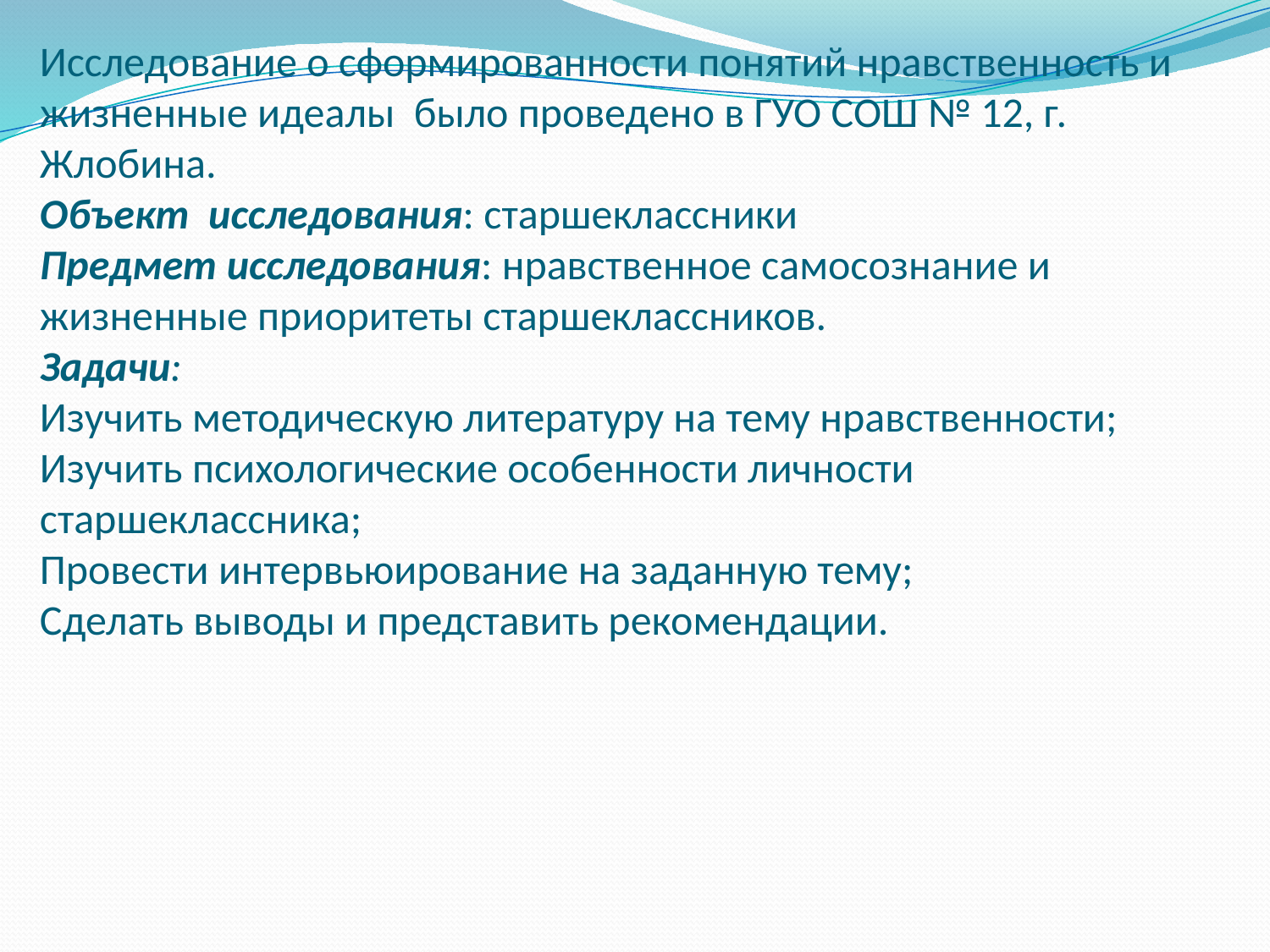

# Исследование о сформированности понятий нравственность и жизненные идеалы  было проведено в ГУО СОШ № 12, г. Жлобина. Объект  исследования: старшеклассники Предмет исследования: нравственное самосознание и жизненные приоритеты старшеклассников. Задачи: Изучить методическую литературу на тему нравственности; Изучить психологические особенности личности старшеклассника; Провести интервьюирование на заданную тему; Сделать выводы и представить рекомендации.